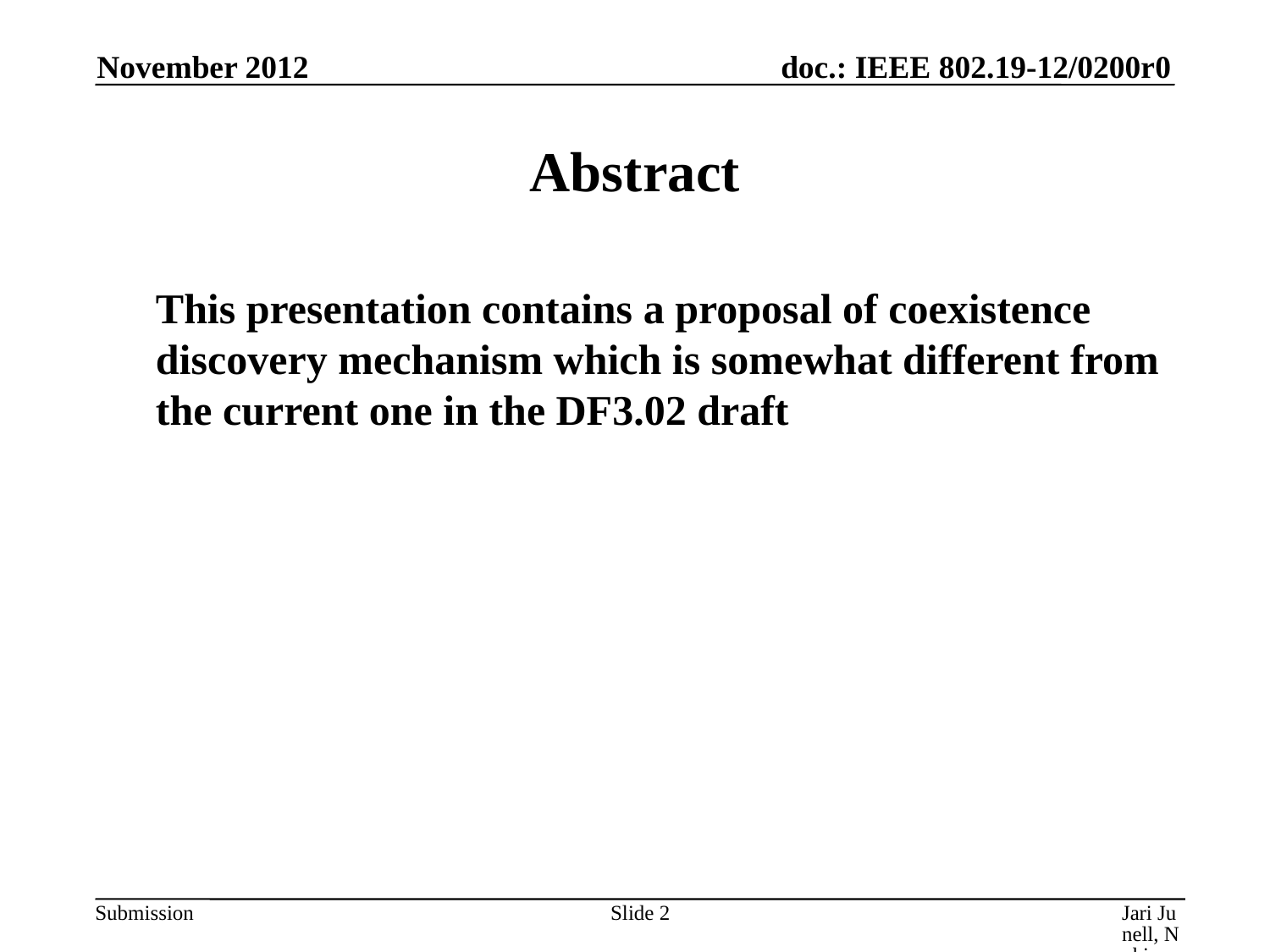

November 2012
# Abstract
	This presentation contains a proposal of coexistence discovery mechanism which is somewhat different from the current one in the DF3.02 draft
Slide 2
Jari Junell, Nokia